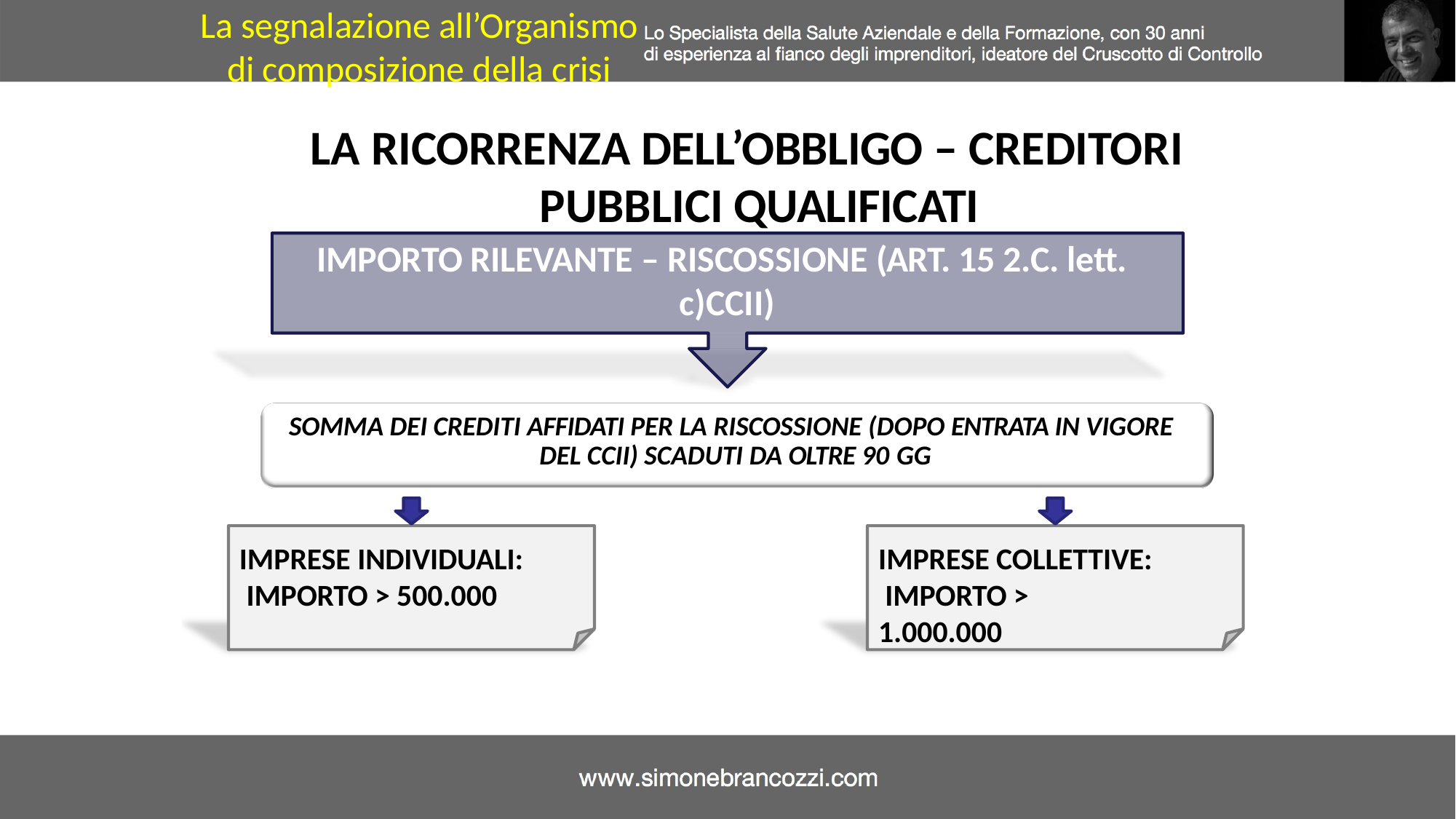

La segnalazione all’Organismo di composizione della crisi
LA RICORRENZA DELL’OBBLIGO – CREDITORI  PUBBLICI QUALIFICATI
IMPORTO RILEVANTE – RISCOSSIONE (ART. 15 2.C. lett.  c)CCII)

SOMMA DEI CREDITI AFFIDATI PER LA RISCOSSIONE (DOPO ENTRATA IN VIGORE  DEL CCII) SCADUTI DA OLTRE 90 GG

IMPRESE INDIVIDUALI:  IMPORTO > 500.000
IMPRESE COLLETTIVE:  IMPORTO > 1.000.000